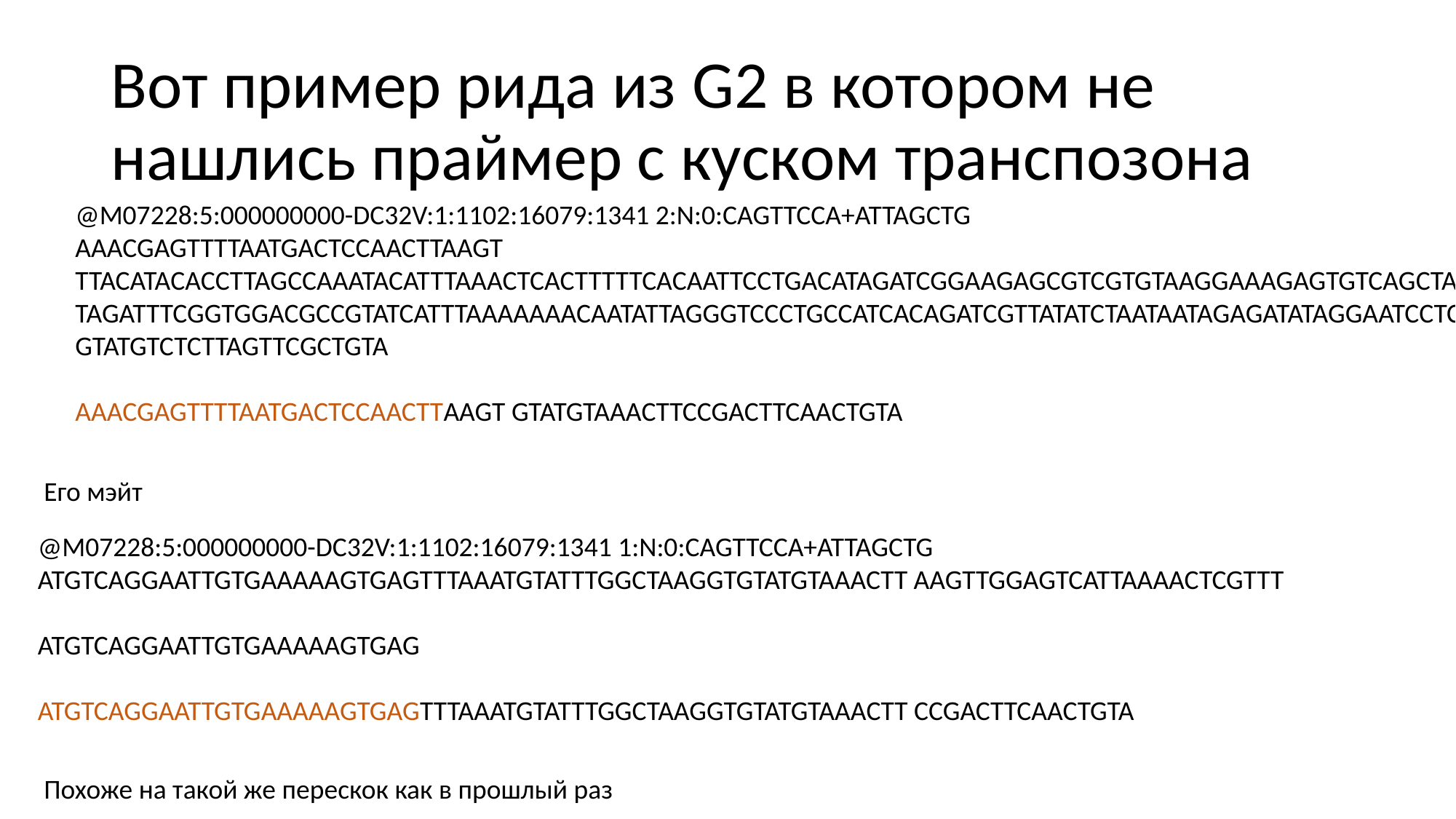

# Вот пример рида из G2 в котором не нашлись праймер с куском транспозона
@M07228:5:000000000-DC32V:1:1102:16079:1341 2:N:0:CAGTTCCA+ATTAGCTG
AAACGAGTTTTAATGACTCCAACTTAAGT TTACATACACCTTAGCCAAATACATTTAAACTCACTTTTTCACAATTCCTGACATAGATCGGAAGAGCGTCGTGTAAGGAAAGAGTGTCAGCTAATGTGTAGATTTCGGTGGACGCCGTATCATTTAAAAAAACAATATTAGGGTCCCTGCCATCACAGATCGTTATATCTAATAATAGAGATATAGGAATCCTCTATATGTATGTCTCTTAGTTCGCTGTA

AAACGAGTTTTAATGACTCCAACTTAAGT GTATGTAAACTTCCGACTTCAACTGTA
Его мэйт
@M07228:5:000000000-DC32V:1:1102:16079:1341 1:N:0:CAGTTCCA+ATTAGCTG
ATGTCAGGAATTGTGAAAAAGTGAGTTTAAATGTATTTGGCTAAGGTGTATGTAAACTT AAGTTGGAGTCATTAAAACTCGTTT

ATGTCAGGAATTGTGAAAAAGTGAG

ATGTCAGGAATTGTGAAAAAGTGAGTTTAAATGTATTTGGCTAAGGTGTATGTAAACTT CCGACTTCAACTGTA
Похоже на такой же перескок как в прошлый раз